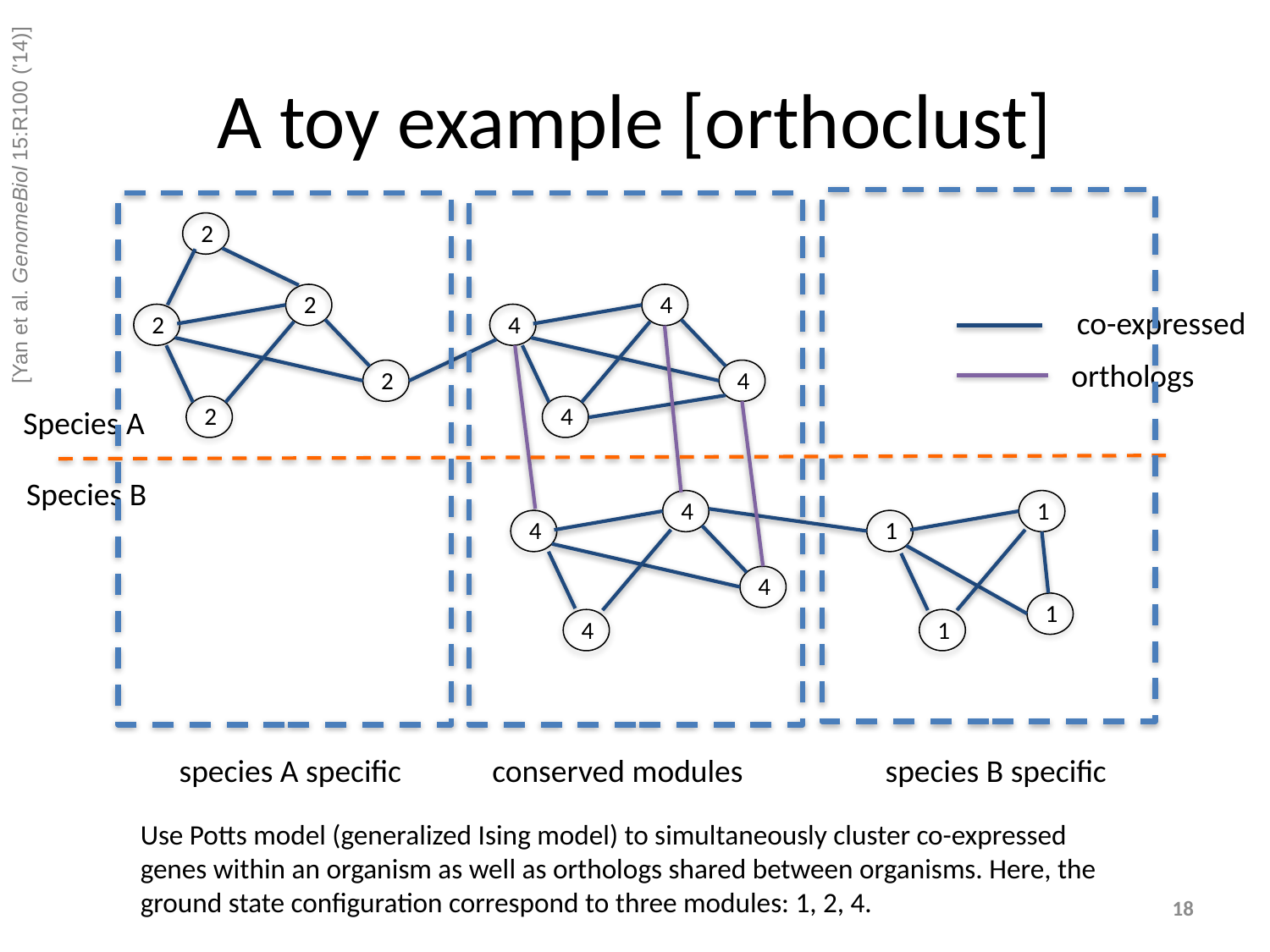

# A toy example [orthoclust]
[Yan et al. GenomeBiol 15:R100 ('14)]

2

2

4

co-expressed
2

4

orthologs
2

4

2

4

Species A
Species B
4

1

4

1

4

1

4

1

species A specific
conserved modules
species B specific
Use Potts model (generalized Ising model) to simultaneously cluster co-expressed genes within an organism as well as orthologs shared between organisms. Here, the ground state configuration correspond to three modules: 1, 2, 4.
18